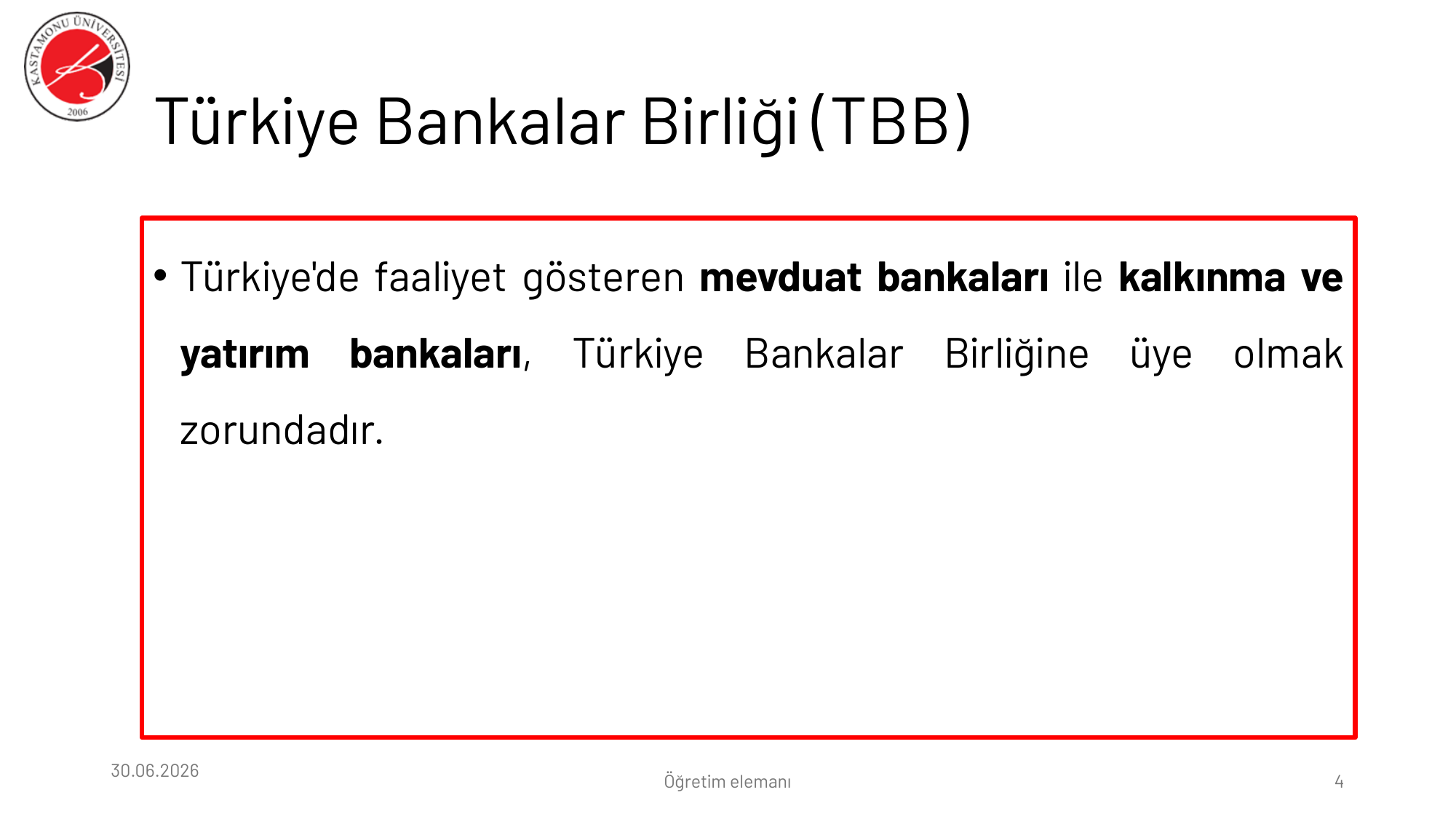

# Türkiye Bankalar Birliği (TBB)
Türkiye'de faaliyet gösteren mevduat bankaları ile kalkınma ve yatırım bankaları, Türkiye Bankalar Birliğine üye olmak zorundadır.
30.06.2026

Öğretim elemanı
4